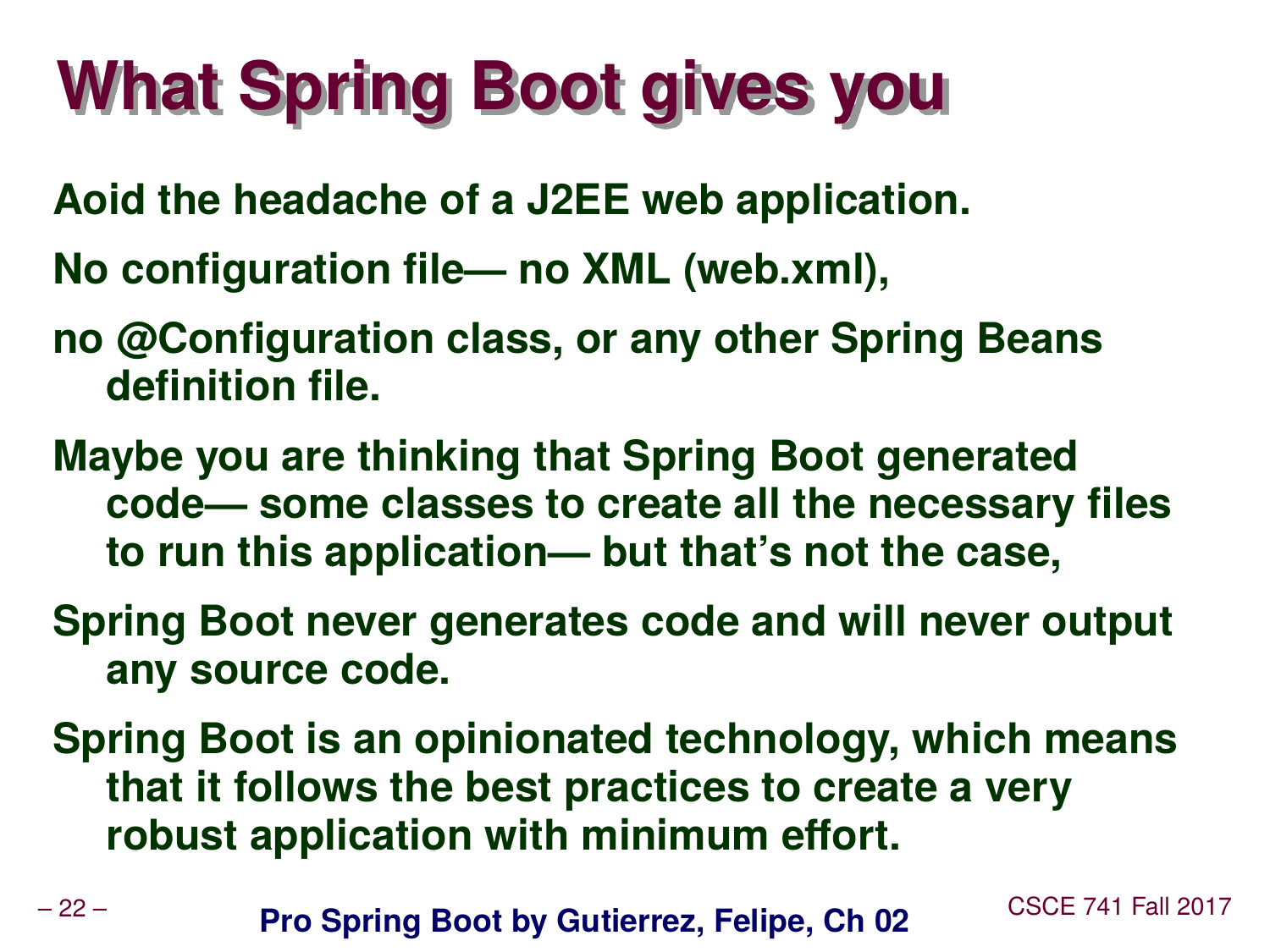

# What Spring Boot gives you
Aoid the headache of a J2EE web application.
No configuration file— no XML (web.xml),
no @Configuration class, or any other Spring Beans definition file.
Maybe you are thinking that Spring Boot generated code— some classes to create all the necessary files to run this application— but that’s not the case,
Spring Boot never generates code and will never output any source code.
Spring Boot is an opinionated technology, which means that it follows the best practices to create a very robust application with minimum effort.
Pro Spring Boot by Gutierrez, Felipe, Ch 02